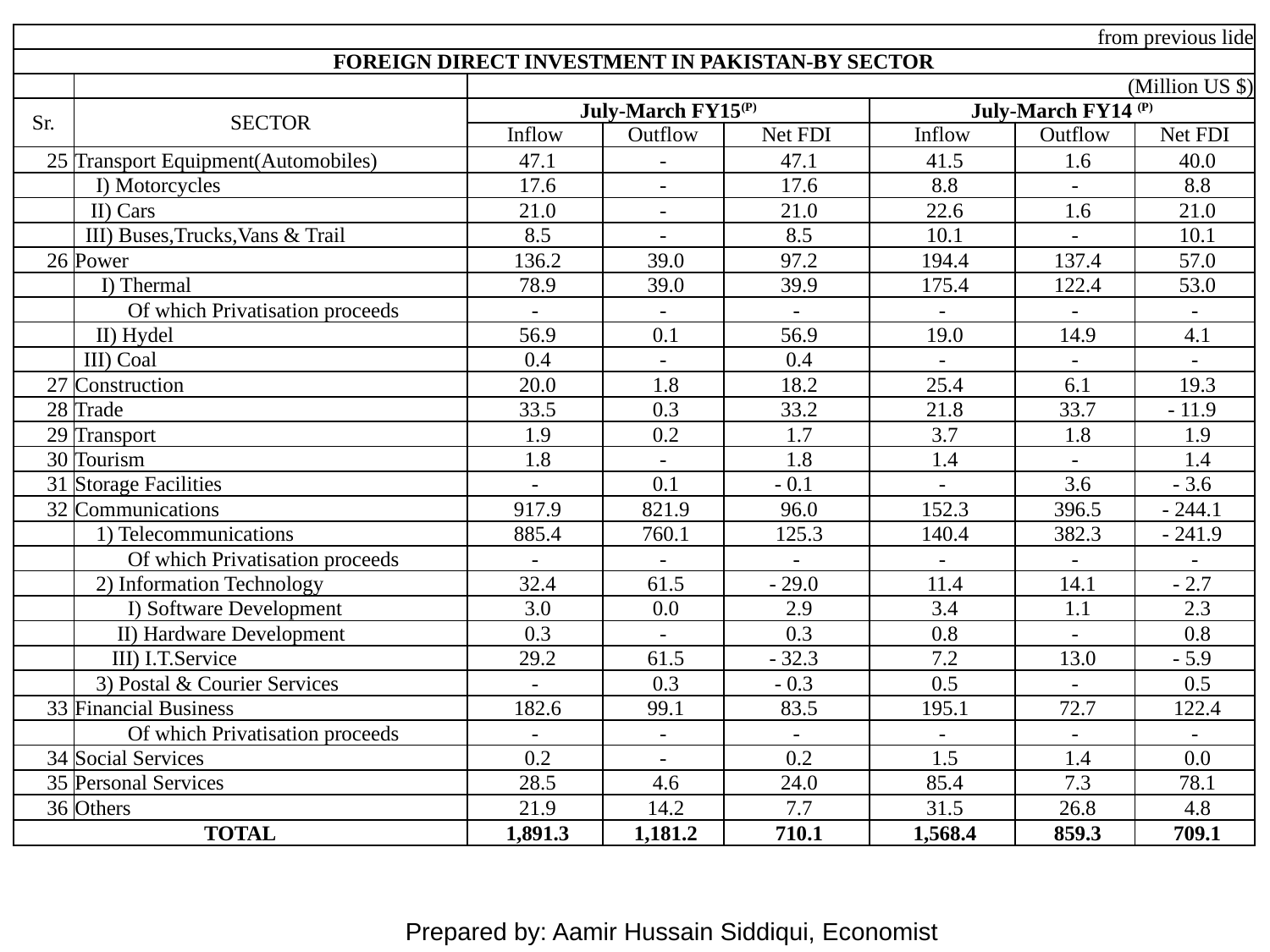

| from previous lide |  |  |  |  |  |  |  |
| --- | --- | --- | --- | --- | --- | --- | --- |
| FOREIGN DIRECT INVESTMENT IN PAKISTAN-BY SECTOR |  |  |  |  |  |  |  |
|  |  | (Million US $) |  |  |  |  |  |
| Sr. | SECTOR | July-March FY15(P) |  |  | July-March FY14 (P) |  |  |
|  |  | Inflow | Outflow | Net FDI | Inflow | Outflow | Net FDI |
| 25 | Transport Equipment(Automobiles) | 47.1 | - | 47.1 | 41.5 | 1.6 | 40.0 |
|  | I) Motorcycles | 17.6 | - | 17.6 | 8.8 | - | 8.8 |
|  | II) Cars | 21.0 | - | 21.0 | 22.6 | 1.6 | 21.0 |
|  | III) Buses,Trucks,Vans & Trail | 8.5 | - | 8.5 | 10.1 | - | 10.1 |
| 26 | Power | 136.2 | 39.0 | 97.2 | 194.4 | 137.4 | 57.0 |
|  | I) Thermal | 78.9 | 39.0 | 39.9 | 175.4 | 122.4 | 53.0 |
|  | Of which Privatisation proceeds | - | - | - | - | - | - |
|  | II) Hydel | 56.9 | 0.1 | 56.9 | 19.0 | 14.9 | 4.1 |
|  | III) Coal | 0.4 | - | 0.4 | - | - | - |
| 27 | Construction | 20.0 | 1.8 | 18.2 | 25.4 | 6.1 | 19.3 |
| 28 | Trade | 33.5 | 0.3 | 33.2 | 21.8 | 33.7 | - 11.9 |
| 29 | Transport | 1.9 | 0.2 | 1.7 | 3.7 | 1.8 | 1.9 |
| 30 | Tourism | 1.8 | - | 1.8 | 1.4 | - | 1.4 |
| 31 | Storage Facilities | - | 0.1 | - 0.1 | - | 3.6 | - 3.6 |
| 32 | Communications | 917.9 | 821.9 | 96.0 | 152.3 | 396.5 | - 244.1 |
|  | 1) Telecommunications | 885.4 | 760.1 | 125.3 | 140.4 | 382.3 | - 241.9 |
|  | Of which Privatisation proceeds | - | - | - | - | - | - |
|  | 2) Information Technology | 32.4 | 61.5 | - 29.0 | 11.4 | 14.1 | - 2.7 |
|  | I) Software Development | 3.0 | 0.0 | 2.9 | 3.4 | 1.1 | 2.3 |
|  | II) Hardware Development | 0.3 | - | 0.3 | 0.8 | - | 0.8 |
|  | III) I.T.Service | 29.2 | 61.5 | - 32.3 | 7.2 | 13.0 | - 5.9 |
|  | 3) Postal & Courier Services | - | 0.3 | - 0.3 | 0.5 | - | 0.5 |
| 33 | Financial Business | 182.6 | 99.1 | 83.5 | 195.1 | 72.7 | 122.4 |
|  | Of which Privatisation proceeds | - | - | - | - | - | - |
| 34 | Social Services | 0.2 | - | 0.2 | 1.5 | 1.4 | 0.0 |
| 35 | Personal Services | 28.5 | 4.6 | 24.0 | 85.4 | 7.3 | 78.1 |
| 36 | Others | 21.9 | 14.2 | 7.7 | 31.5 | 26.8 | 4.8 |
| TOTAL |  | 1,891.3 | 1,181.2 | 710.1 | 1,568.4 | 859.3 | 709.1 |
Prepared by: Aamir Hussain Siddiqui, Economist